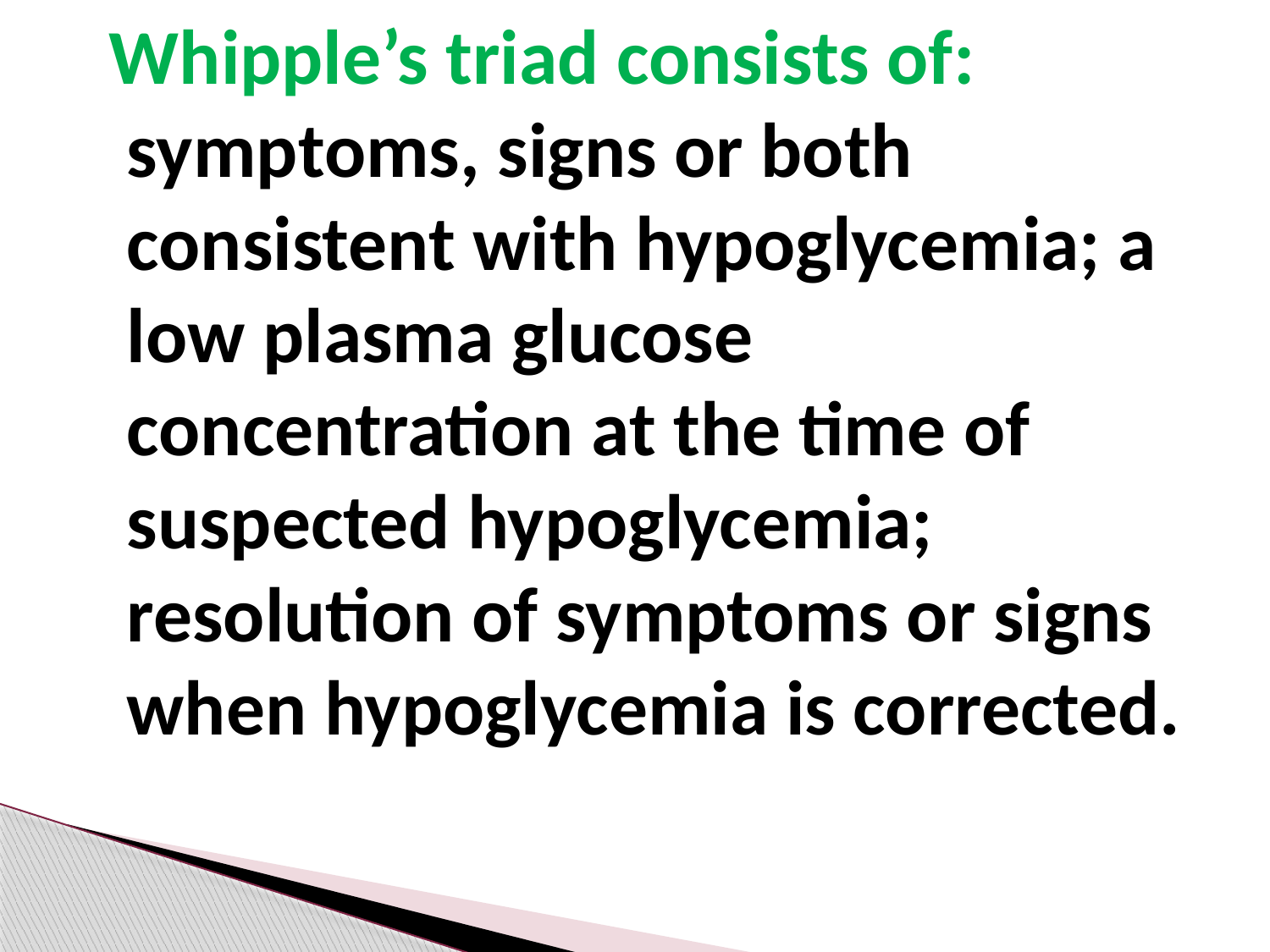

Whipple’s triad consists of: symptoms, signs or both consistent with hypoglycemia; a low plasma glucose concentration at the time of suspected hypoglycemia; resolution of symptoms or signs when hypoglycemia is corrected.